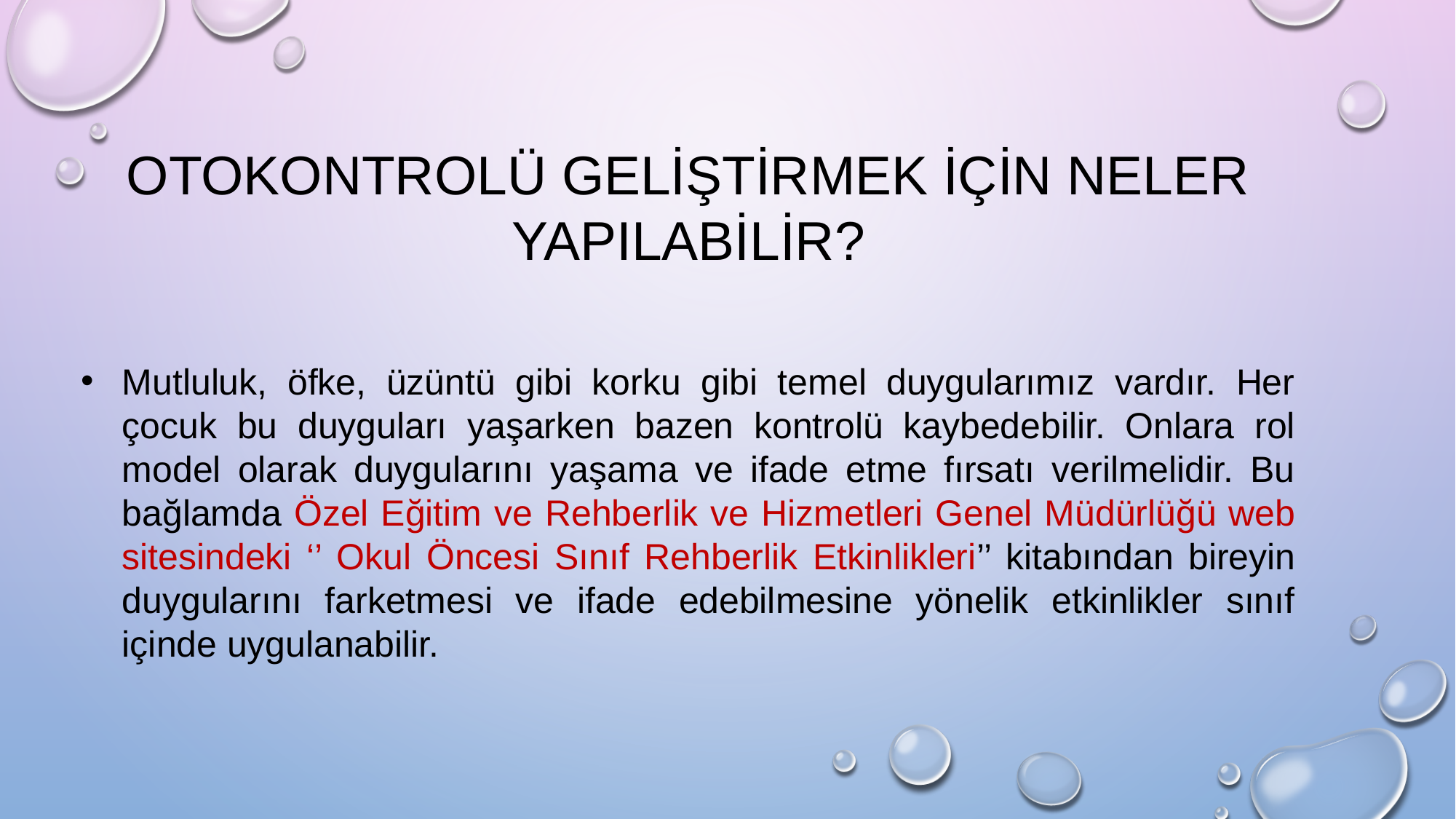

OTOKONTROLÜ GELİŞTİRMEK İÇİN NELER YAPILABİLİR?

Mutluluk, öfke, üzüntü gibi korku gibi temel duygularımız vardır. Her çocuk bu duyguları yaşarken bazen kontrolü kaybedebilir. Onlara rol model olarak duygularını yaşama ve ifade etme fırsatı verilmelidir. Bu bağlamda Özel Eğitim ve Rehberlik ve Hizmetleri Genel Müdürlüğü web sitesindeki ‘’ Okul Öncesi Sınıf Rehberlik Etkinlikleri’’ kitabından bireyin duygularını farketmesi ve ifade edebilmesine yönelik etkinlikler sınıf içinde uygulanabilir.